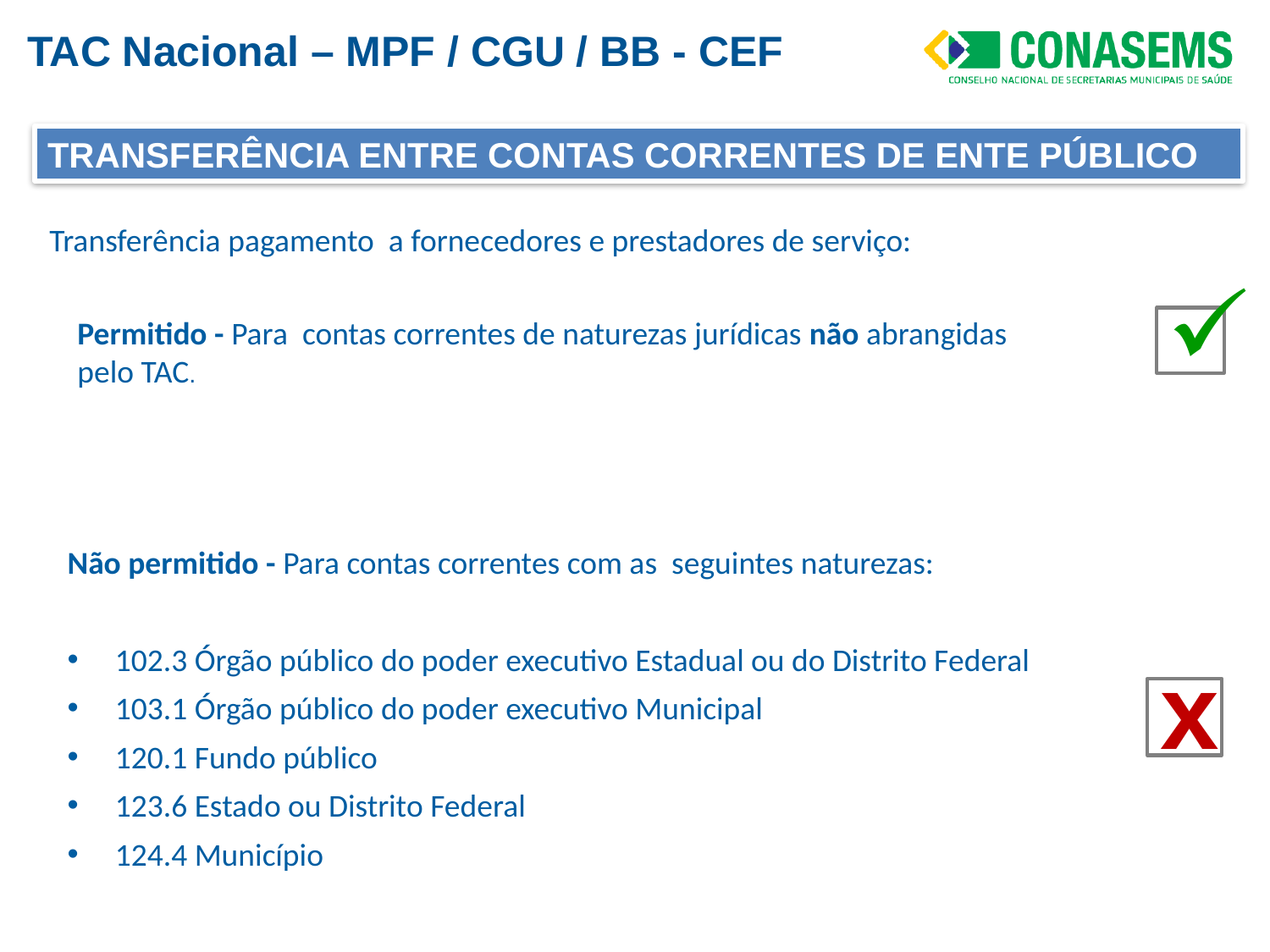

TAC Nacional – MPF / CGU / BB - CEF
Transferência entre contas correntes de ente público
Transferência pagamento  a fornecedores e prestadores de serviço:
.

Permitido - Para  contas correntes de naturezas jurídicas não abrangidas pelo TAC.
Não permitido - Para contas correntes com as  seguintes naturezas:

102.3 Órgão público do poder executivo Estadual ou do Distrito Federal
103.1 Órgão público do poder executivo Municipal
120.1 Fundo público
123.6 Estado ou Distrito Federal
124.4 Município
x